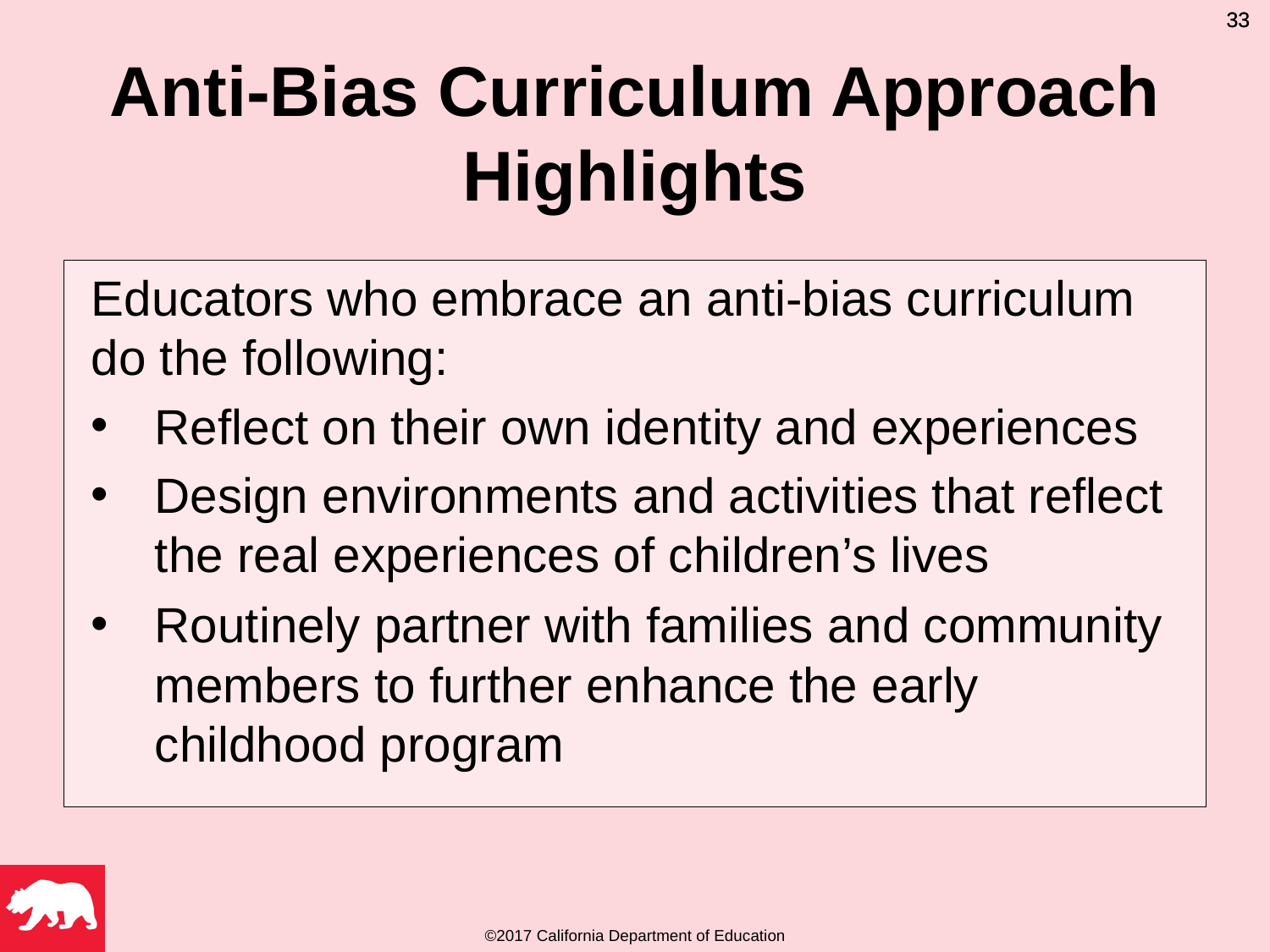

33
33
# Anti-Bias Curriculum Approach Highlights
Educators who embrace an anti-bias curriculum do the following:
Reflect on their own identity and experiences
Design environments and activities that reflect the real experiences of children’s lives
Routinely partner with families and community members to further enhance the early childhood program